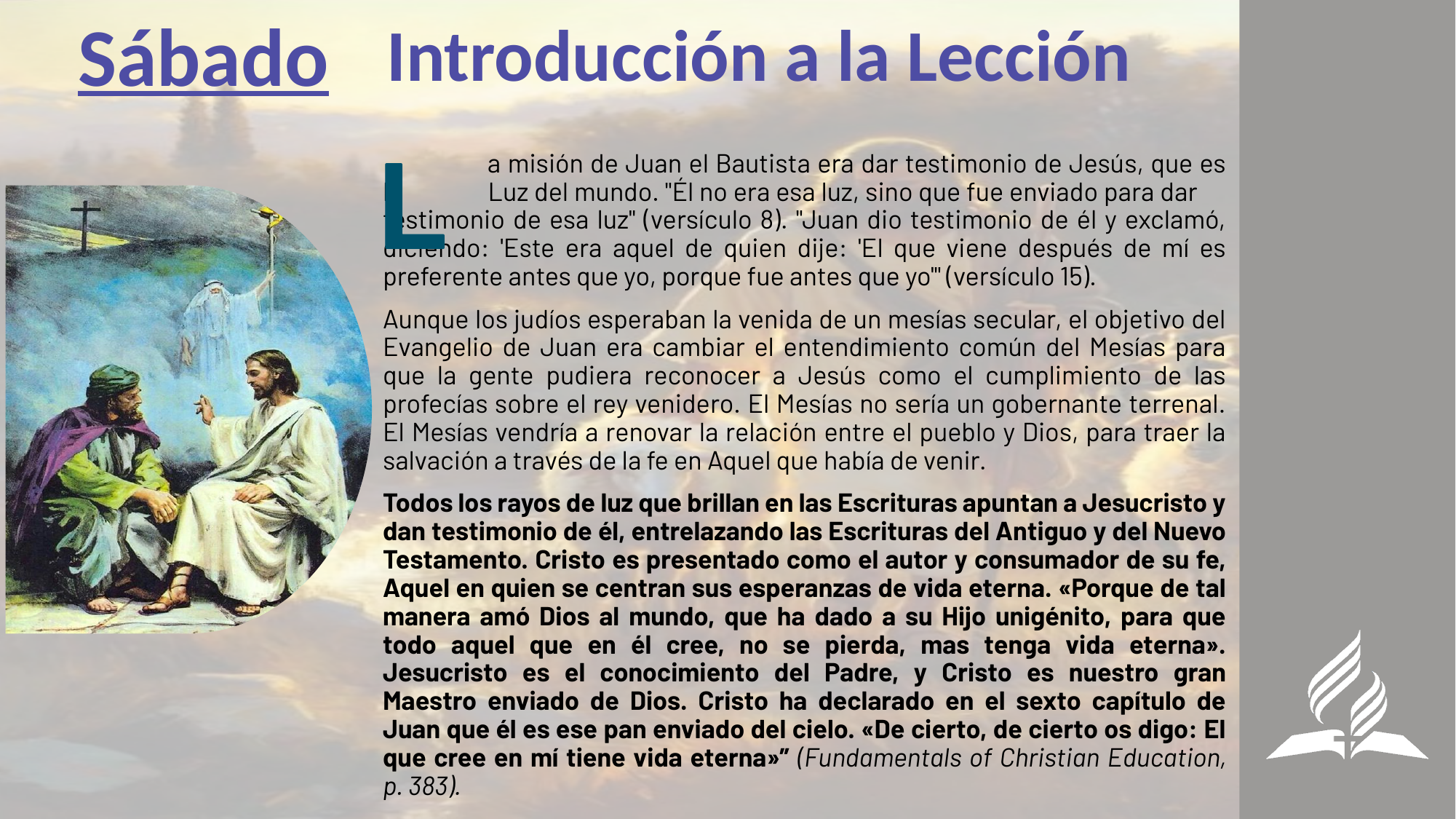

Sábado
Introducción a la Lección
L
	a misión de Juan el Bautista era dar testimonio de Jesús, que es la 	Luz del mundo. "Él no era esa luz, sino que fue enviado para dar 	testimonio de esa luz" (versículo 8). "Juan dio testimonio de él y exclamó, diciendo: 'Este era aquel de quien dije: 'El que viene después de mí es preferente antes que yo, porque fue antes que yo'" (versículo 15).
Aunque los judíos esperaban la venida de un mesías secular, el objetivo del Evangelio de Juan era cambiar el entendimiento común del Mesías para que la gente pudiera reconocer a Jesús como el cumplimiento de las profecías sobre el rey venidero. El Mesías no sería un gobernante terrenal. El Mesías vendría a renovar la relación entre el pueblo y Dios, para traer la salvación a través de la fe en Aquel que había de venir.
Todos los rayos de luz que brillan en las Escrituras apuntan a Jesucristo y dan testimonio de él, entrelazando las Escrituras del Antiguo y del Nuevo Testamento. Cristo es presentado como el autor y consumador de su fe, Aquel en quien se centran sus esperanzas de vida eterna. «Porque de tal manera amó Dios al mundo, que ha dado a su Hijo unigénito, para que todo aquel que en él cree, no se pierda, mas tenga vida eterna». Jesucristo es el conocimiento del Padre, y Cristo es nuestro gran Maestro enviado de Dios. Cristo ha declarado en el sexto capítulo de Juan que él es ese pan enviado del cielo. «De cierto, de cierto os digo: El que cree en mí tiene vida eterna»” (Fundamentals of Christian Education, p. 383).